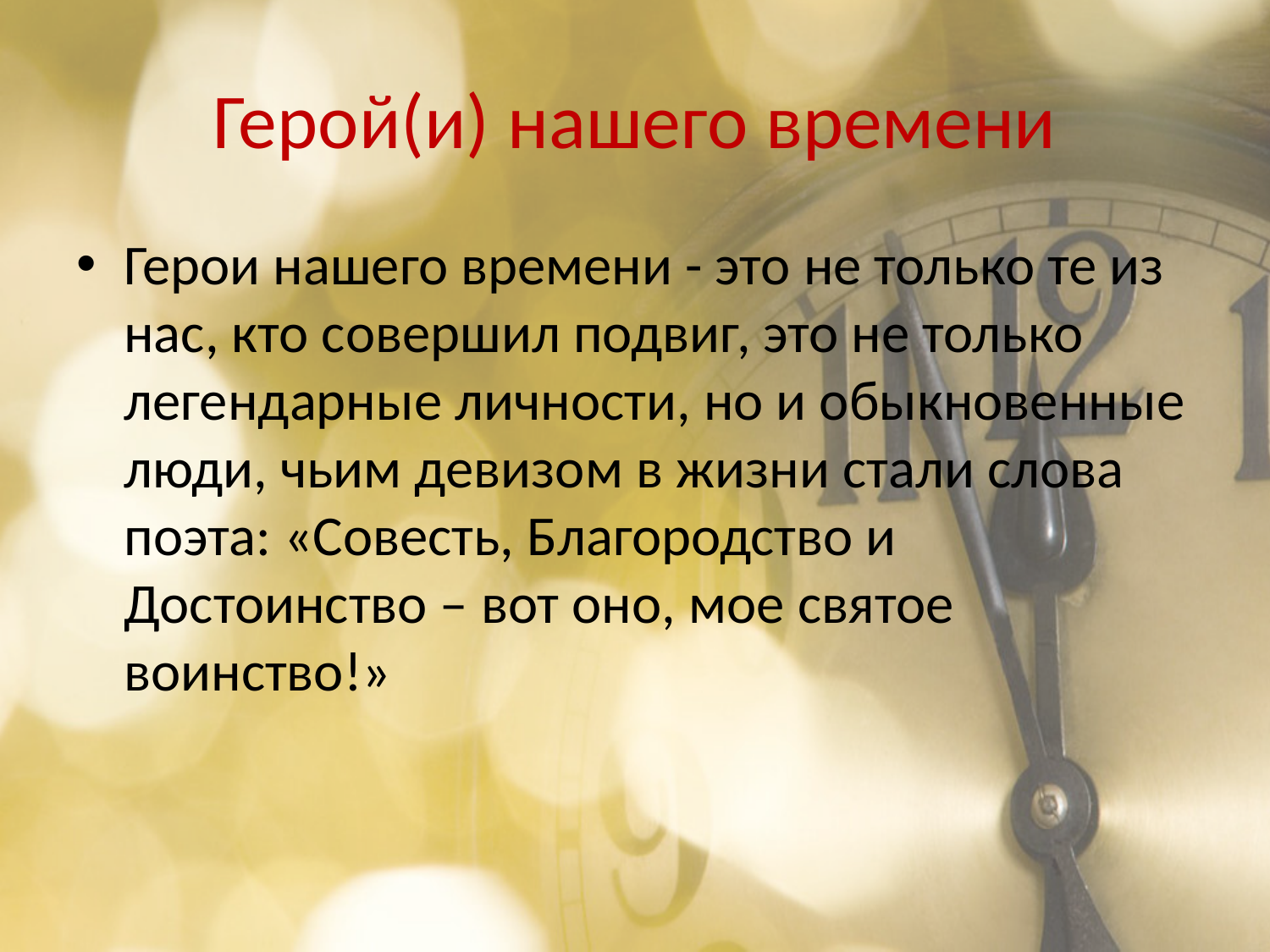

# Герой(и) нашего времени
Герои нашего времени - это не только те из нас, кто совершил подвиг, это не только легендарные личности, но и обыкновенные люди, чьим девизом в жизни стали слова поэта: «Совесть, Благородство и Достоинство – вот оно, мое святое воинство!»